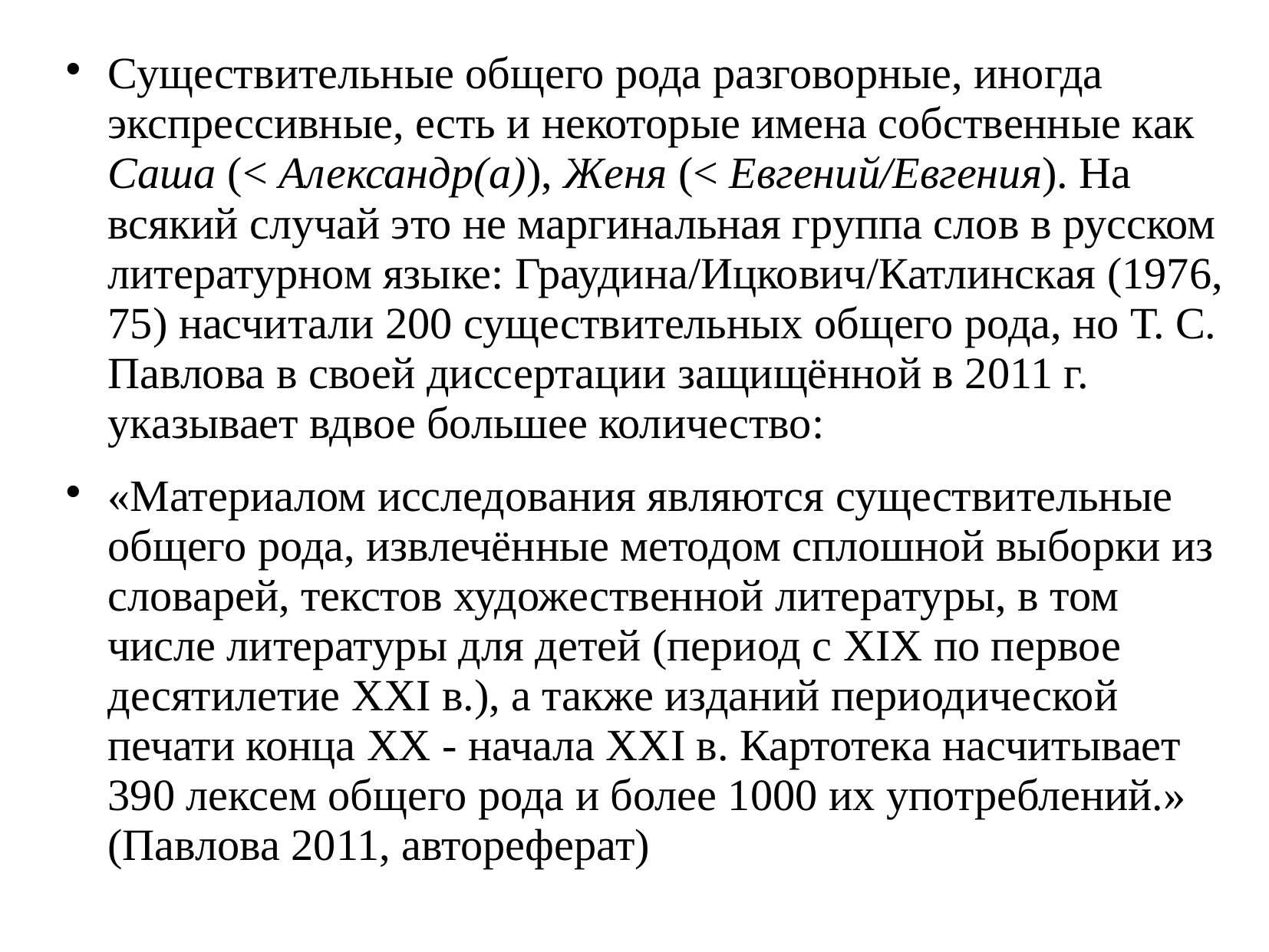

# Существительные общего рода разговорные, иногда экспрессивные, есть и некоторые имена собственные как Саша (< Александр(а)), Женя (< Евгений/Евгения). На всякий случай это не маргинальная группа слов в русском литературном языке: Граудина/Ицкович/Катлинская (1976, 75) насчитали 200 существительных общего рода, но Т. С. Павлова в своей диссертации защищённой в 2011 г. указывает вдвое большее количество:
«Материалом исследования являются существительные общего рода, извлечённые методом сплошной выборки из словарей, текстов художественной литературы, в том числе литературы для детей (период с XIX по первое десятилетие XXI в.), а также изданий периодической печати конца XX - начала XXI в. Картотека насчитывает 390 лексем общего рода и более 1000 их употреблений.» (Павлова 2011, автореферат)